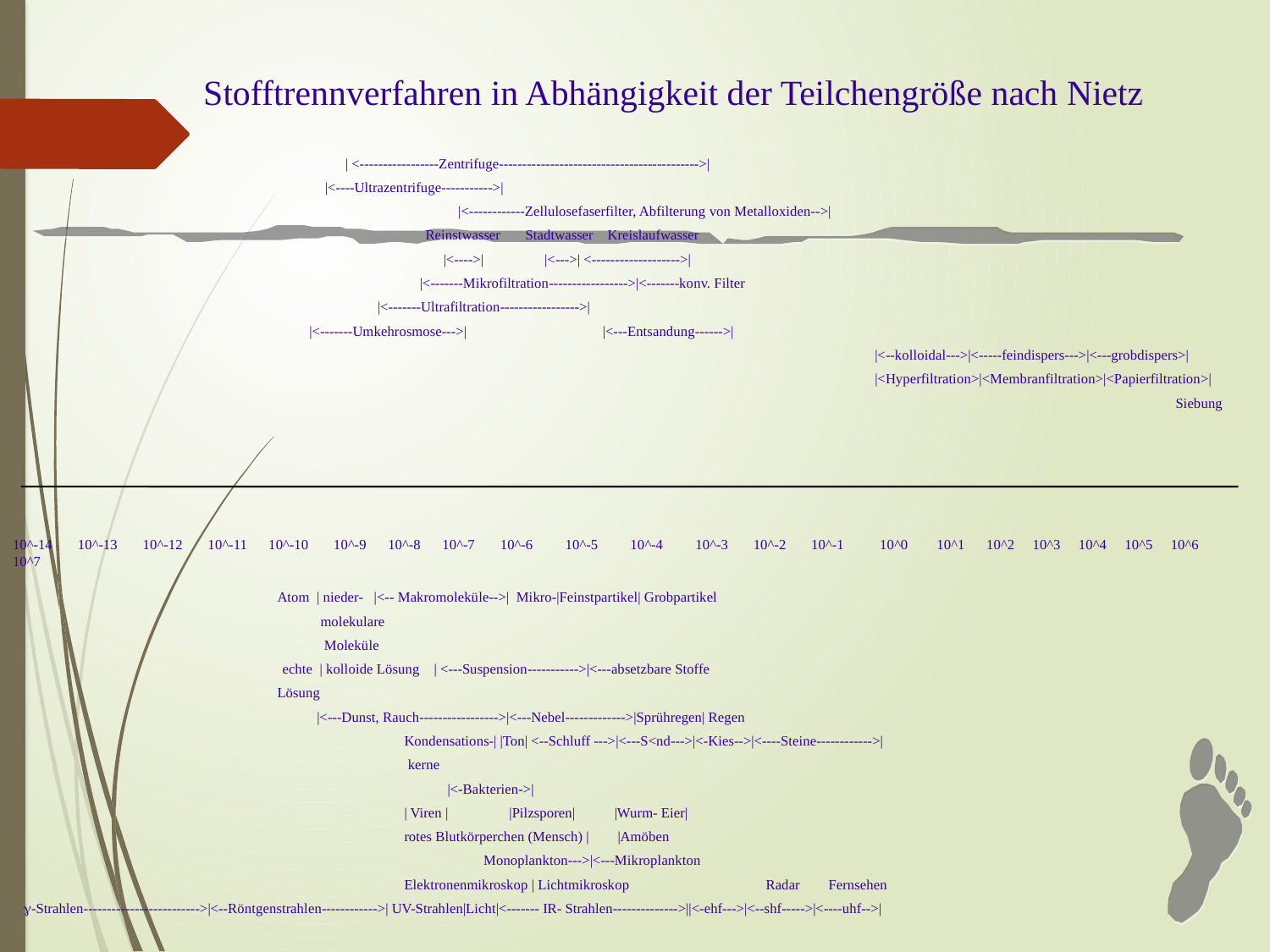

Stofftrennverfahren in Abhängigkeit der Teilchengröße nach Nietz
                              		             | <-----------------Zentrifuge------------------------------------------->|
                                                                              |<----Ultrazentrifuge----------->|
                                                                                                                   |<------------Zellulosefaserfilter, Abfilterung von Metalloxiden-->|
                                    		Reinstwasser       Stadtwasser    Kreislaufwasser
             			     |<---->|                 |<--->| <------------------->|
   	                                                                     |<-------Mikrofiltration----------------->|<-------konv. Filter
		                      |<-------Ultrafiltration----------------->|
		   |<-------Umkehrosmose--->|	              |<---Entsandung------>|
						                   |<--kolloidal--->|<-----feindispers--->|<---grobdispers>|
         						                   |<Hyperfiltration>|<Membranfiltration>|<Papierfiltration>|
								                                Siebung

10^-14       10^-13       10^-12       10^-11      10^-10       10^-9      10^-8      10^-7       10^-6         10^-5         10^-4         10^-3       10^-2       10^-1          10^0        10^1      10^2     10^3     10^4     10^5     10^6      10^7
		Atom  | nieder-   |<-- Makromoleküle-->|  Mikro-|Feinstpartikel| Grobpartikel
		            molekulare
		             Moleküle
                                                                        echte  | kolloide Lösung    | <---Suspension----------->|<---absetzbare Stoffe
		Lösung
		           |<---Dunst, Rauch----------------->|<---Nebel------------->|Sprühregen| Regen
			Kondensations-| |Ton| <--Schluff --->|<---S<nd--->|<-Kies-->|<----Steine------------>|
			 kerne
			            |<-Bakterien->|
			| Viren |                 |Pilzsporen|           |Wurm- Eier|
			rotes Blutkörperchen (Mensch) |        |Amöben
			                      Monoplankton--->|<---Mikroplankton
			Elektronenmikroskop | Lichtmikroskop                                      Radar        Fernsehen
γ-Strahlen------------------------->|<--Röntgenstrahlen------------>| UV-Strahlen|Licht|<------- IR- Strahlen-------------->||<-ehf--->|<--shf----->|<----uhf-->|